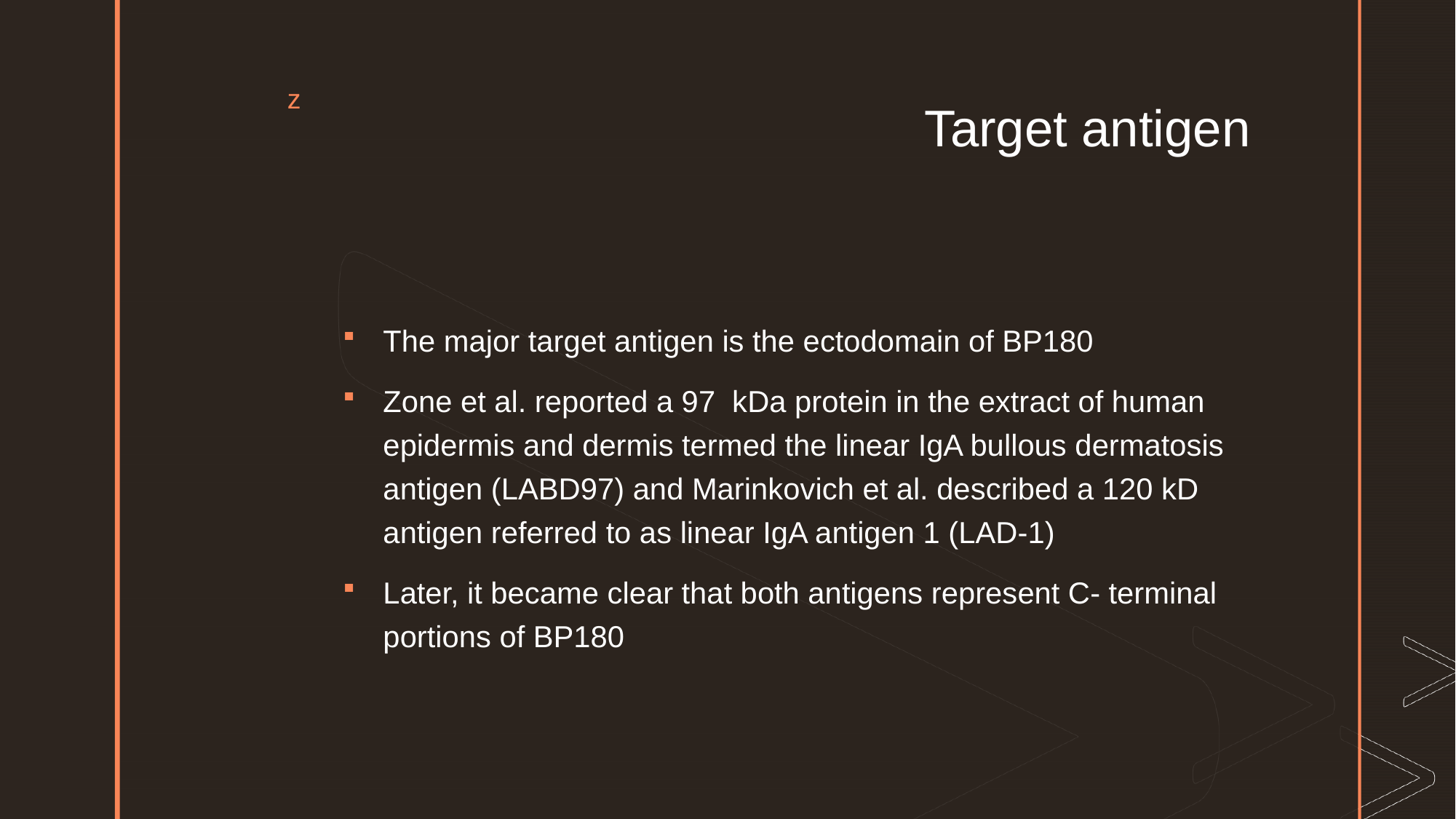

# Target antigen
The major target antigen is the ectodomain of BP180
Zone et al. reported a 97  kDa protein in the extract of human epidermis and dermis termed the linear IgA bullous dermatosis antigen (LABD97) and Marinkovich et al. described a 120 kD antigen referred to as linear IgA antigen 1 (LAD‐1)
Later, it became clear that both antigens represent C‐ terminal portions of BP180